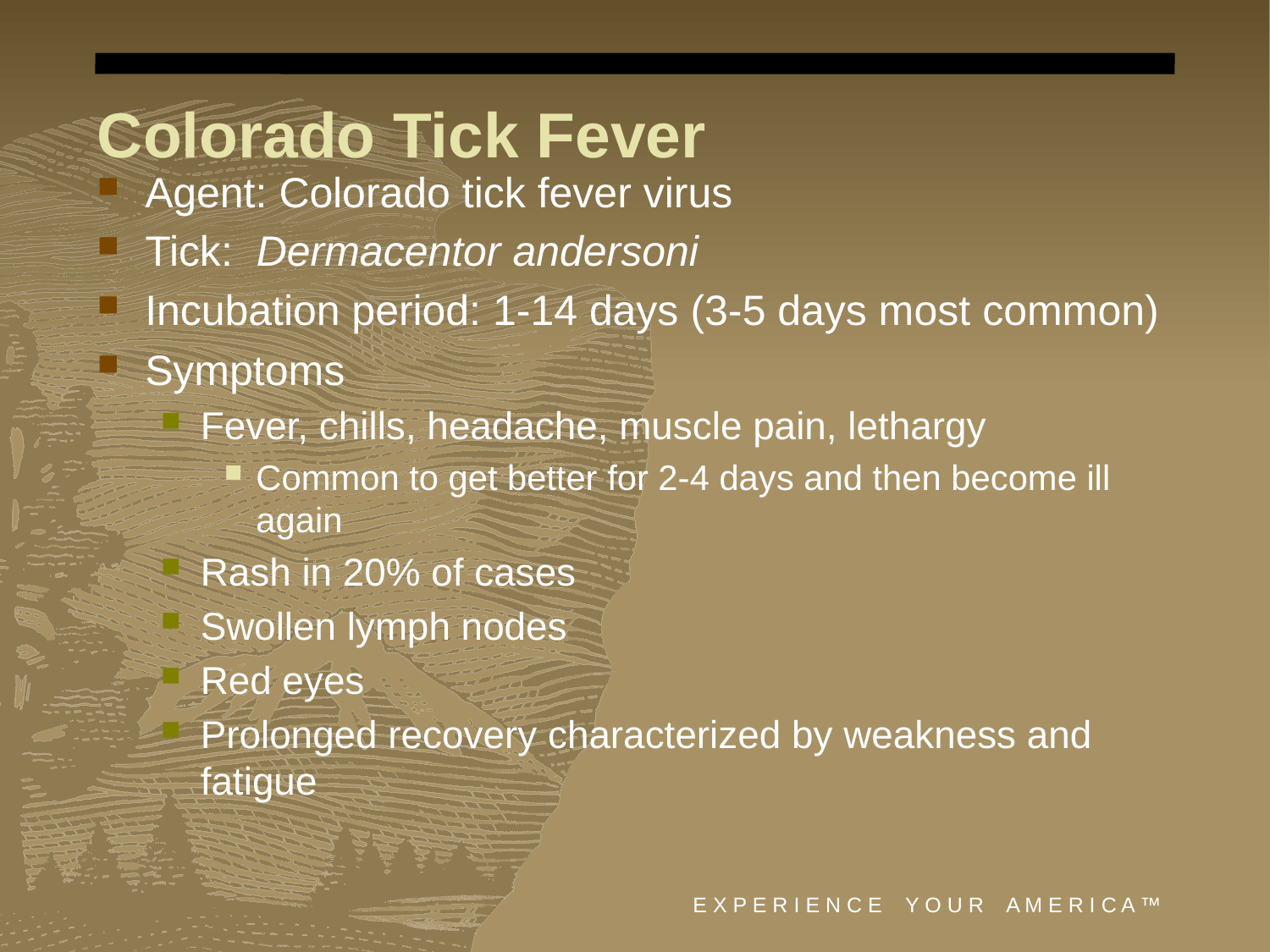

# Colorado Tick Fever
Agent: Colorado tick fever virus
Tick:  Dermacentor andersoni
Incubation period: 1-14 days (3-5 days most common)
Symptoms
Fever, chills, headache, muscle pain, lethargy
Common to get better for 2-4 days and then become ill again
Rash in 20% of cases
Swollen lymph nodes
Red eyes
Prolonged recovery characterized by weakness and fatigue

E X P E R I E N C E    Y O U R    A M E R I C A ™